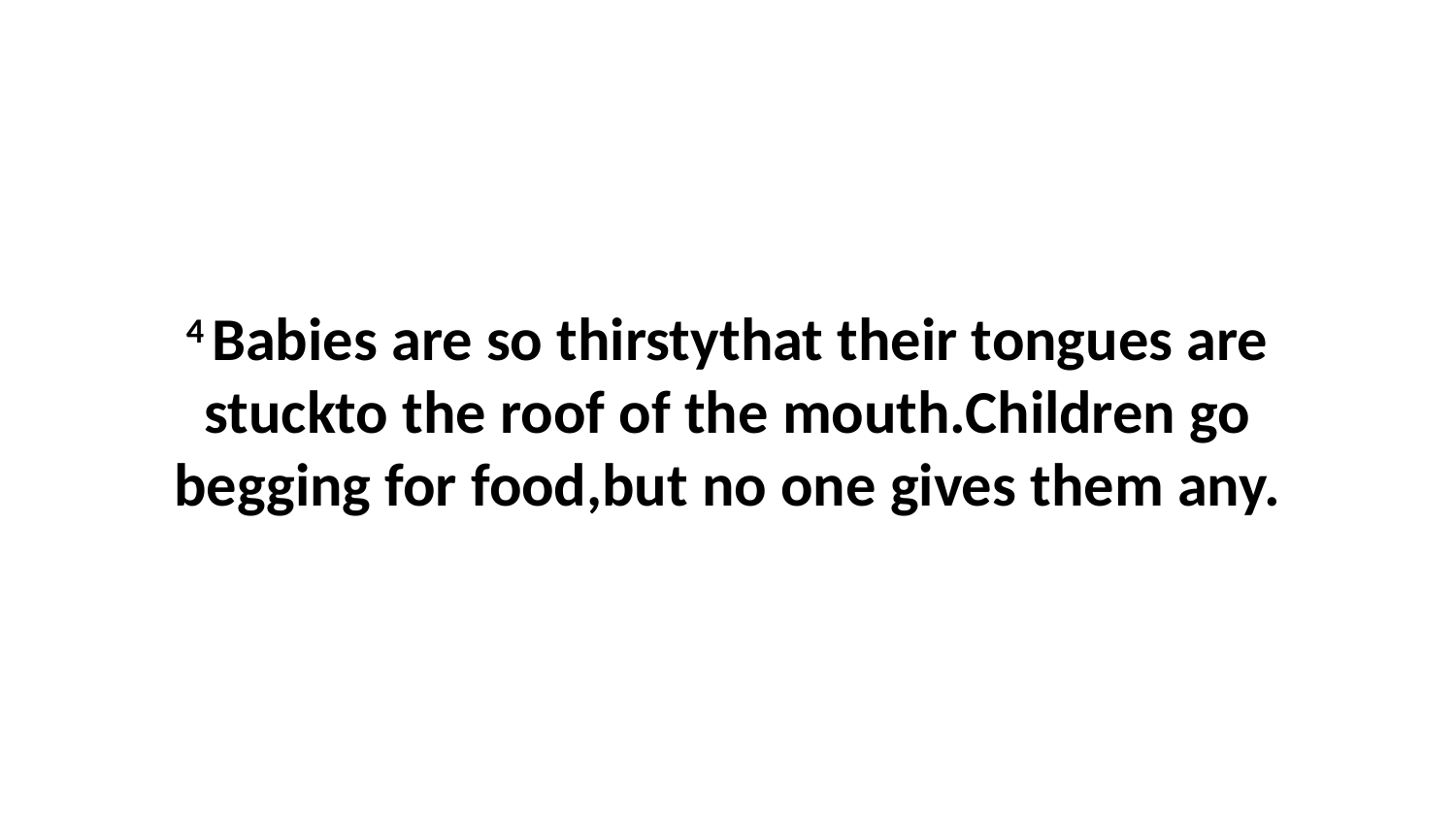

4 Babies are so thirstythat their tongues are stuckto the roof of the mouth.Children go begging for food,but no one gives them any.